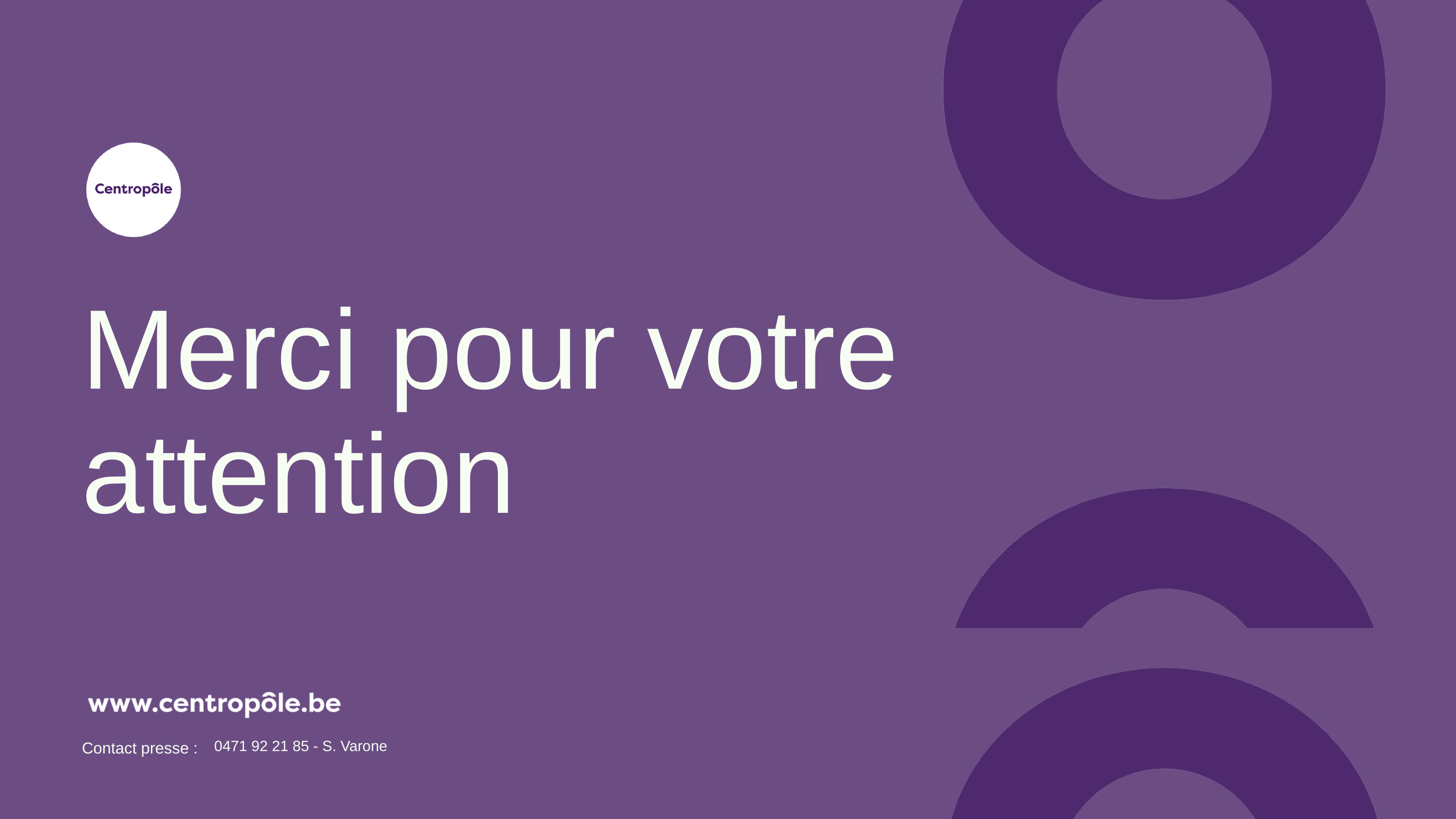

Merci pour votre attention

0471 92 21 85 - S. Varone
Contact presse :